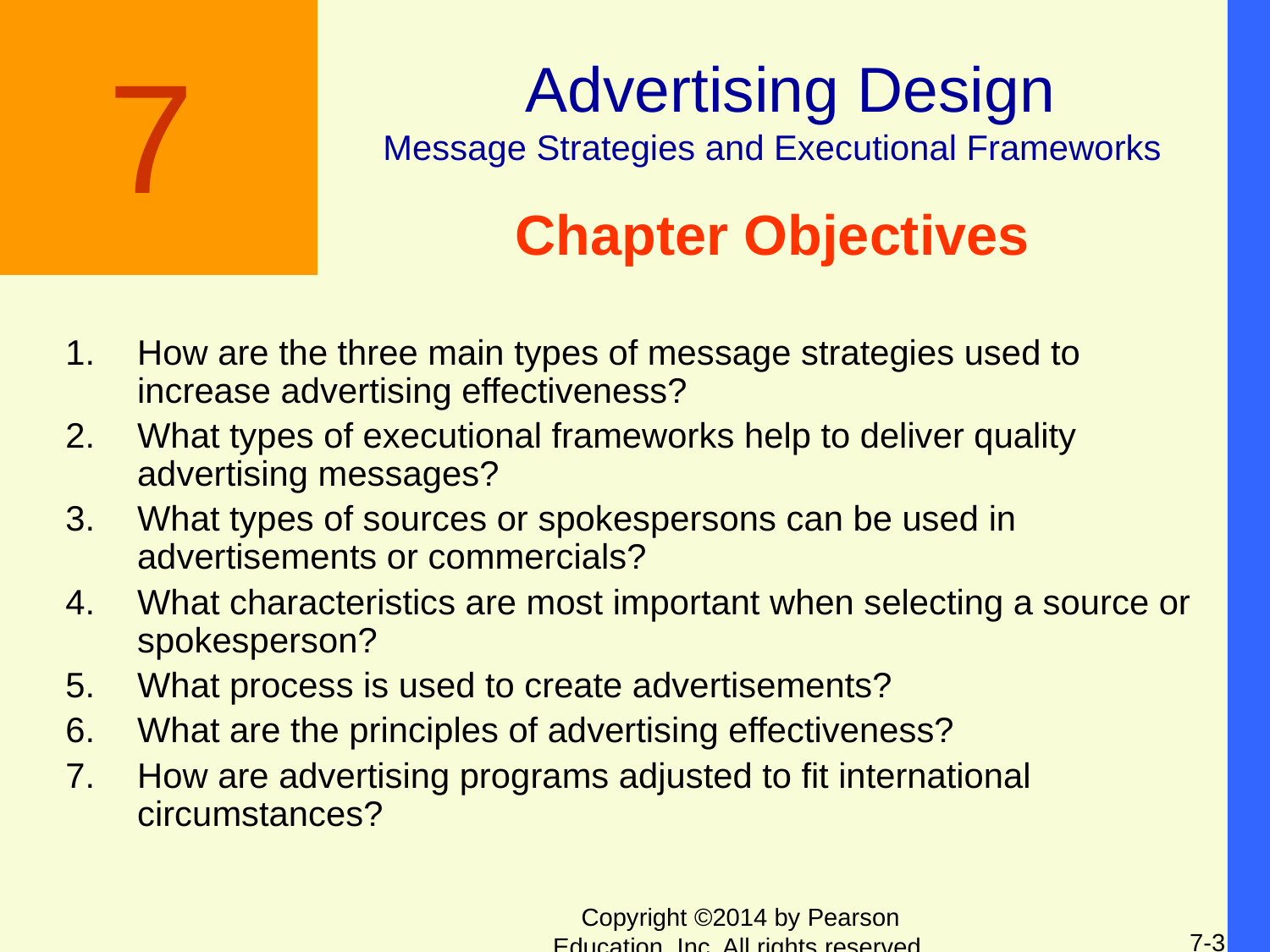

7
  Advertising Design
Message Strategies and Executional Frameworks
# Chapter Objectives
How are the three main types of message strategies used to increase advertising effectiveness?
What types of executional frameworks help to deliver quality advertising messages?
What types of sources or spokespersons can be used in advertisements or commercials?
What characteristics are most important when selecting a source or spokesperson?
What process is used to create advertisements?
What are the principles of advertising effectiveness?
How are advertising programs adjusted to fit international circumstances?
Copyright ©2014 by Pearson Education, Inc. All rights reserved.
7-3